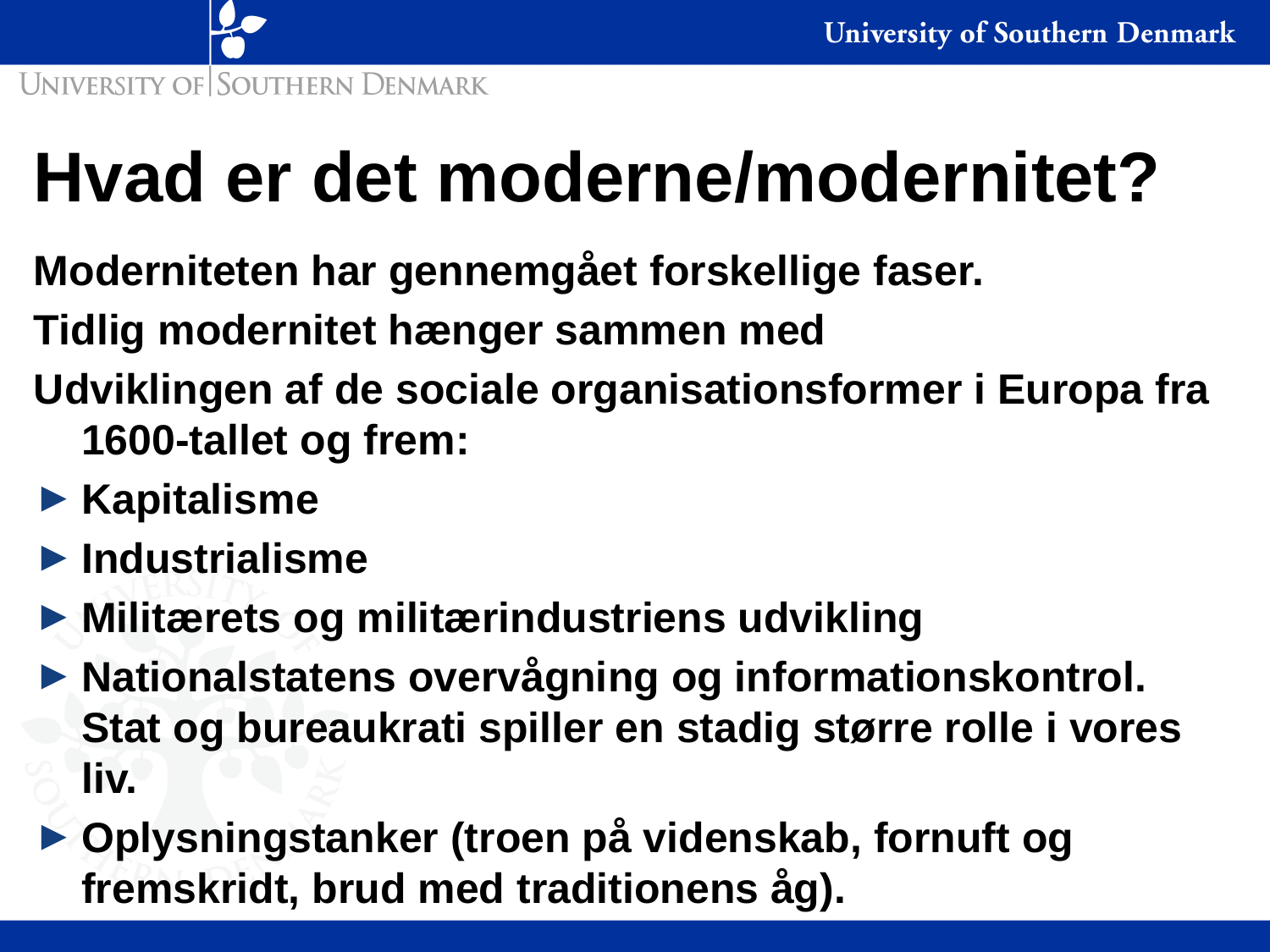

# Hvad er det moderne/modernitet?
Moderniteten har gennemgået forskellige faser.
Tidlig modernitet hænger sammen med
Udviklingen af de sociale organisationsformer i Europa fra 1600-tallet og frem:
Kapitalisme
Industrialisme
Militærets og militærindustriens udvikling
Nationalstatens overvågning og informationskontrol. Stat og bureaukrati spiller en stadig større rolle i vores liv.
Oplysningstanker (troen på videnskab, fornuft og fremskridt, brud med traditionens åg).